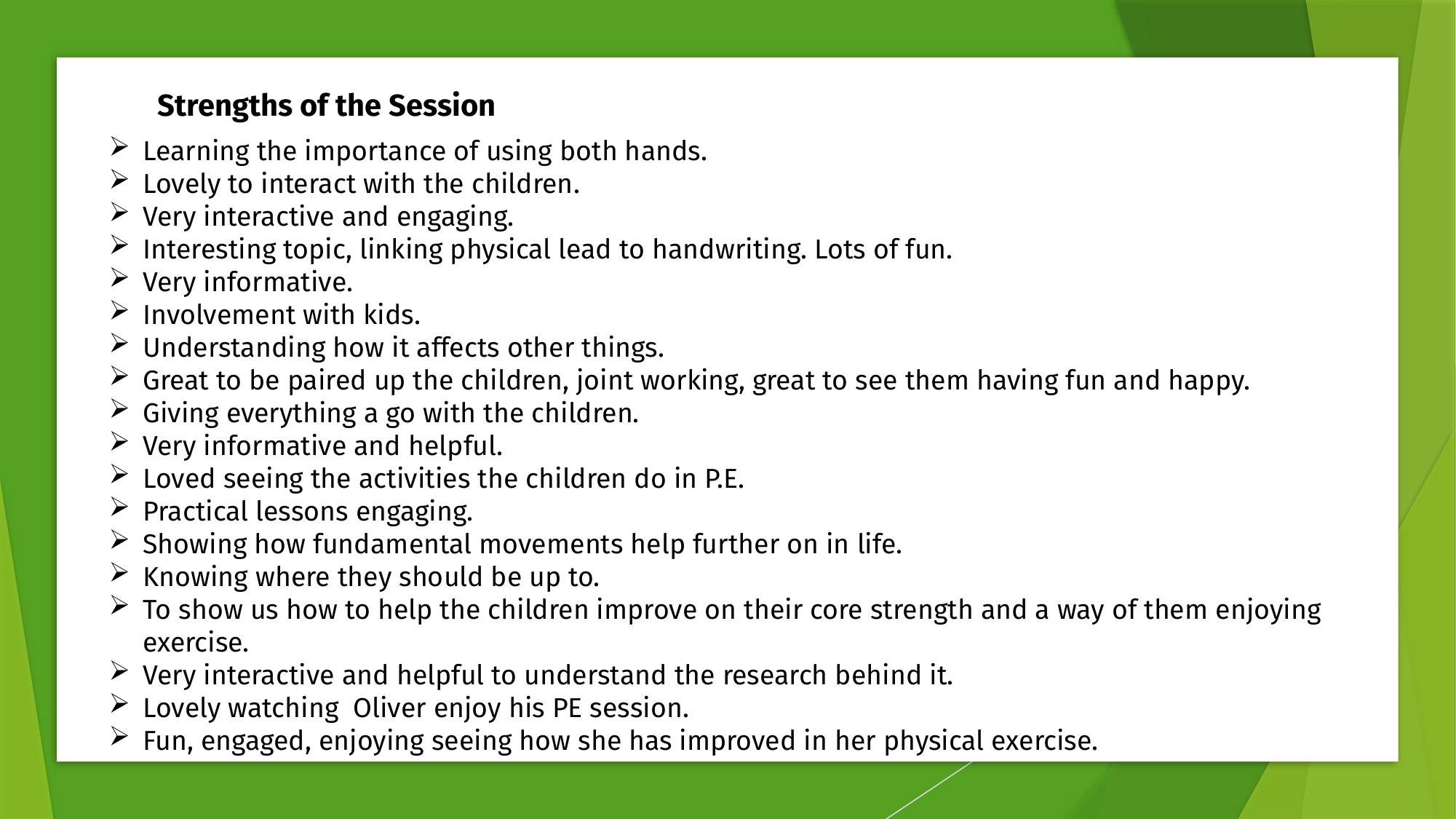

Strengths of the Session
Learning the importance of using both hands.
Lovely to interact with the children.
Very interactive and engaging.
Interesting topic, linking physical lead to handwriting. Lots of fun.
Very informative.
Involvement with kids.
Understanding how it affects other things.
Great to be paired up the children, joint working, great to see them having fun and happy.
Giving everything a go with the children.
Very informative and helpful.
Loved seeing the activities the children do in P.E.
Practical lessons engaging.
Showing how fundamental movements help further on in life.
Knowing where they should be up to.
To show us how to help the children improve on their core strength and a way of them enjoying exercise.
Very interactive and helpful to understand the research behind it.
Lovely watching  Oliver enjoy his PE session.
Fun, engaged, enjoying seeing how she has improved in her physical exercise.